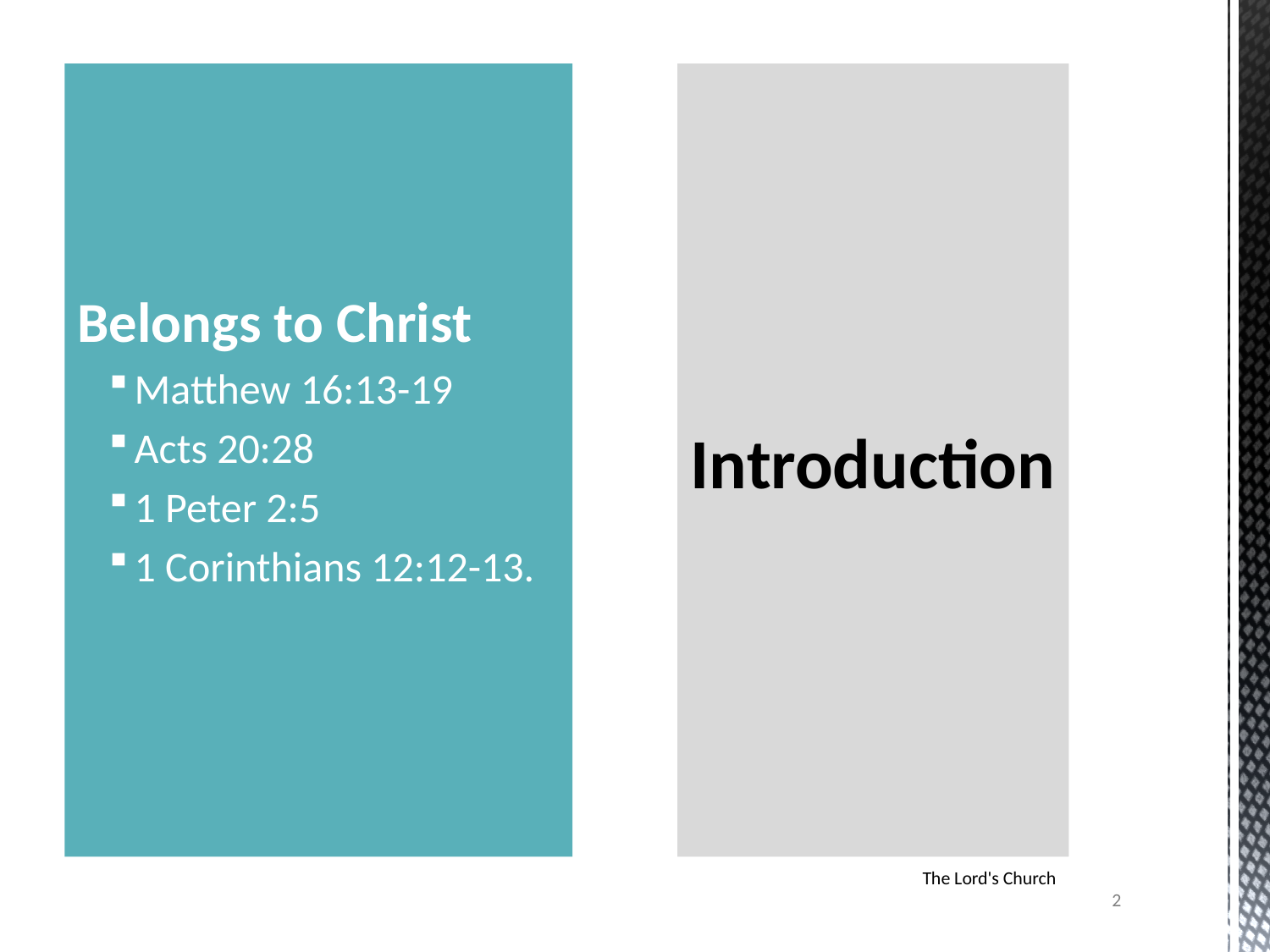

Belongs to Christ
Matthew 16:13-19
Acts 20:28
1 Peter 2:5
1 Corinthians 12:12-13.

# Introduction
The Lord's Church
2